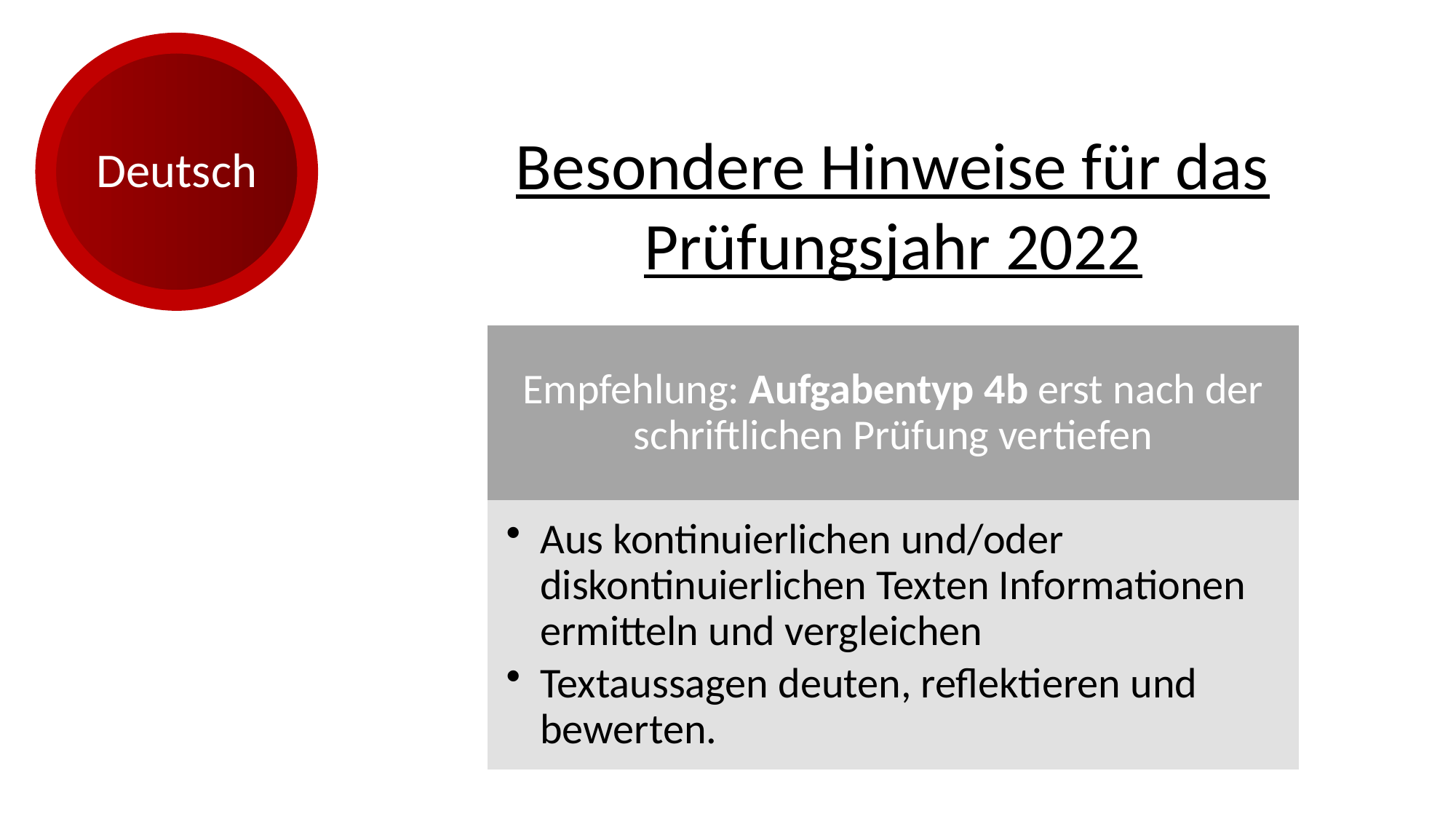

Deutsch
Besondere Hinweise für das Prüfungsjahr 2022

Empfehlung: Aufgabentyp 4b erst nach der schriftlichen Prüfung vertiefen
Aus kontinuierlichen und/oder diskontinuierlichen Texten Informationen ermitteln und vergleichen
Textaussagen deuten, reflektieren und bewerten.